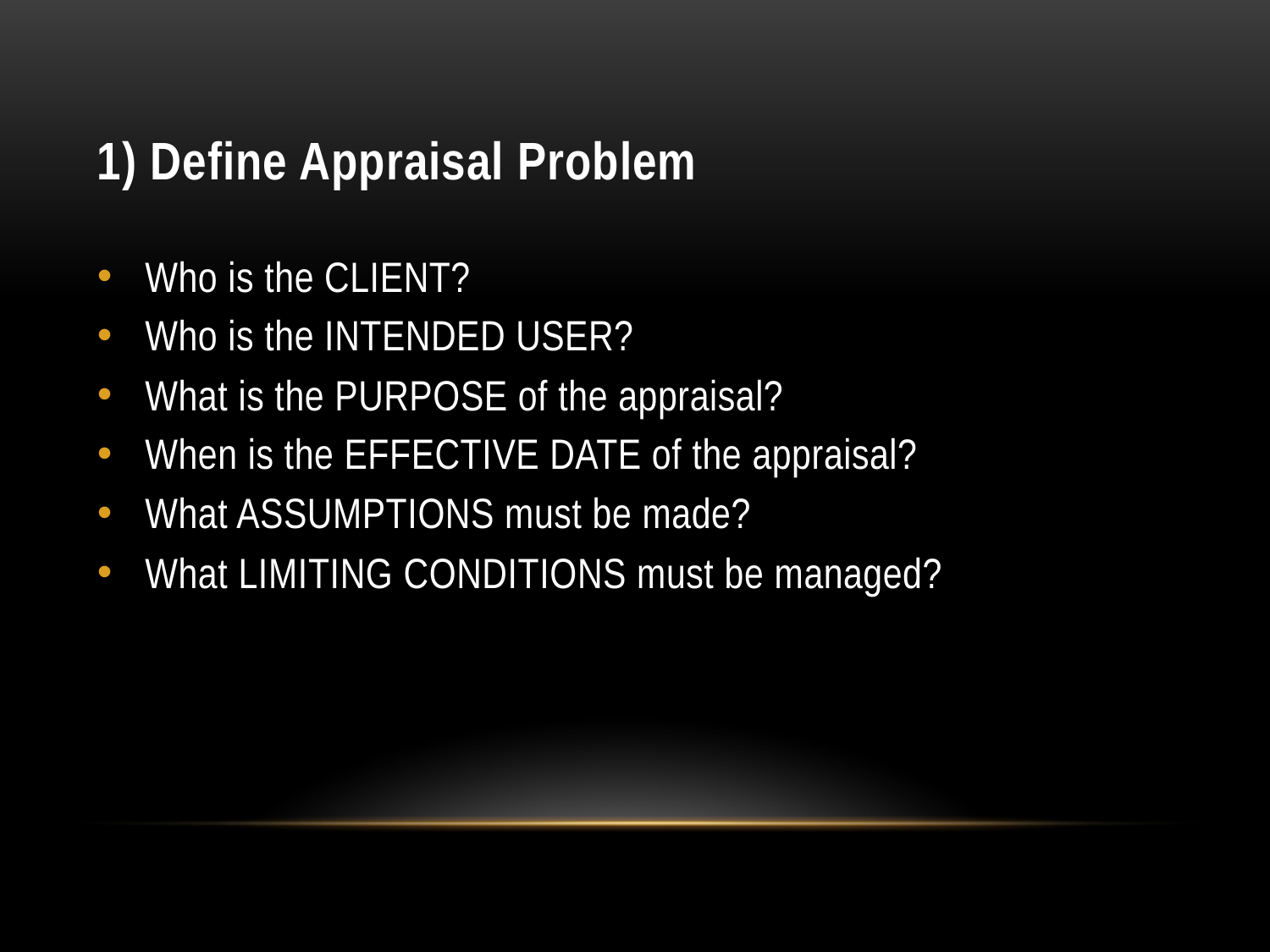

# 1) Define Appraisal Problem
Who is the CLIENT?
Who is the INTENDED USER?
What is the PURPOSE of the appraisal?
When is the EFFECTIVE DATE of the appraisal?
What ASSUMPTIONS must be made?
What LIMITING CONDITIONS must be managed?